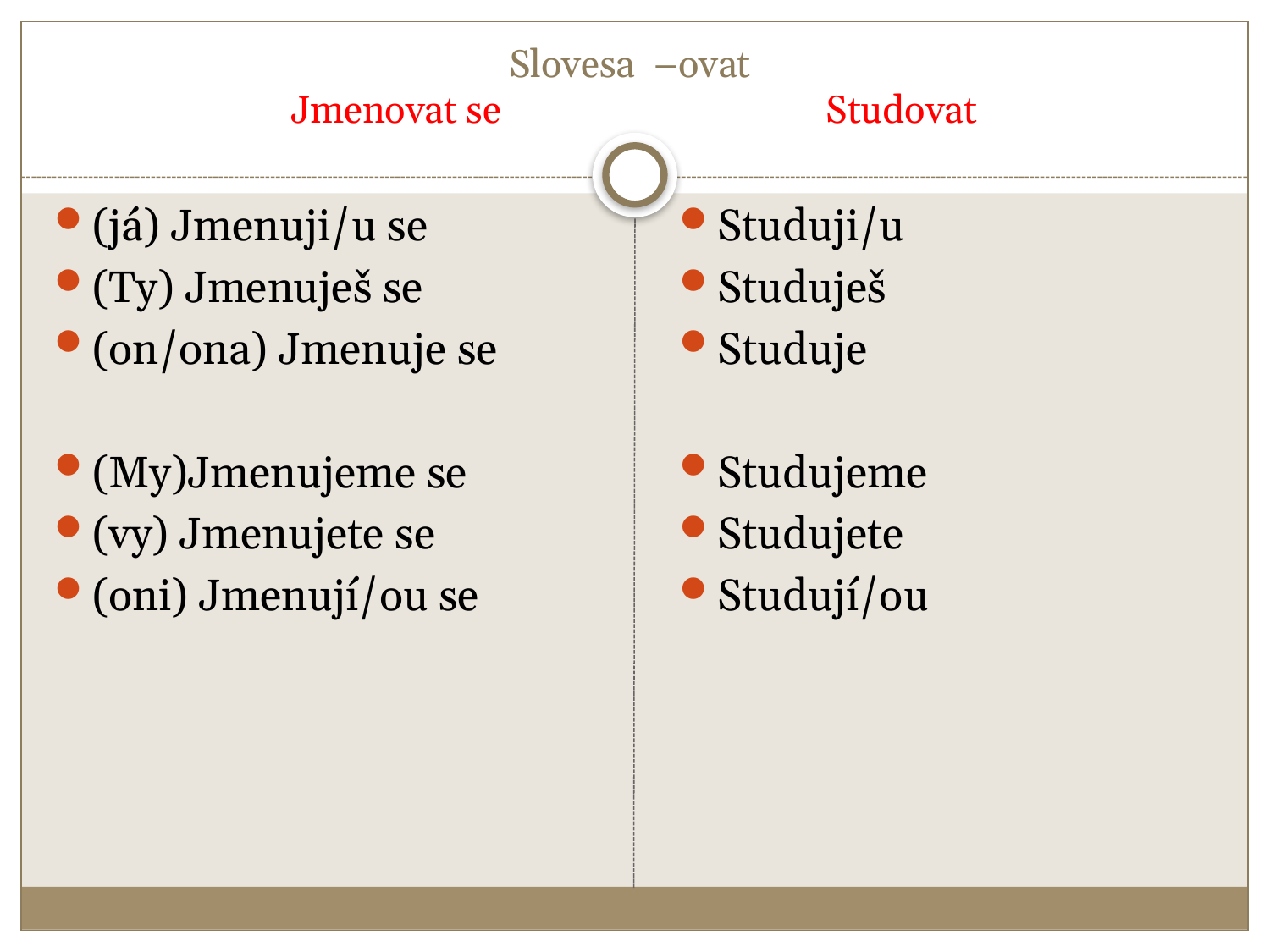

# Slovesa  –ovat Jmenovat se                                   Studovat
(já) Jmenuji/u se
(Ty) Jmenuješ se
(on/ona) Jmenuje se

(My)Jmenujeme se
(vy) Jmenujete se
(oni) Jmenují/ou se

Studuji/u
Studuješ
Studuje

Studujeme
Studujete
Studují/ou